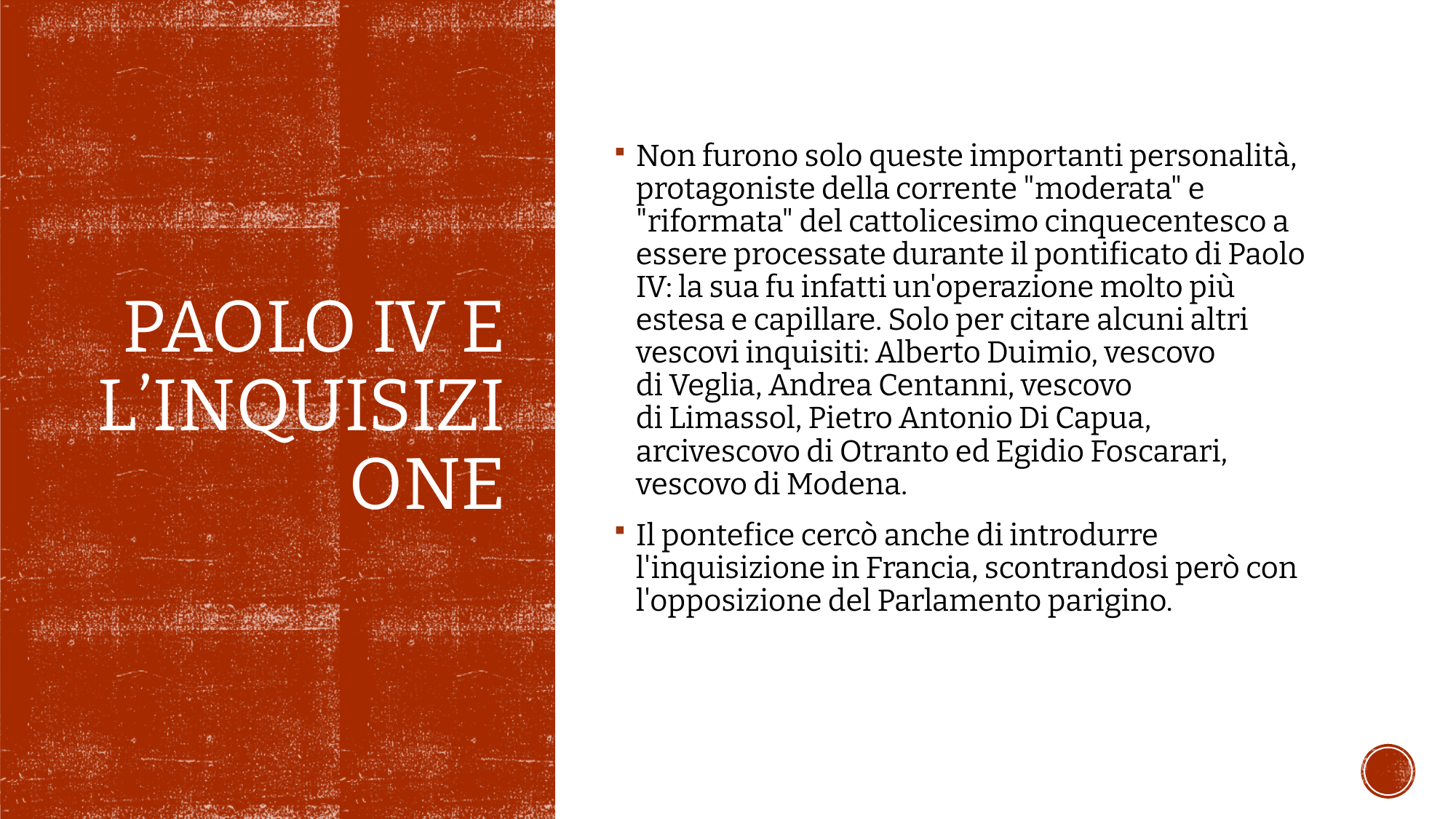

Non furono solo queste importanti personalità, protagoniste della corrente "moderata" e "riformata" del cattolicesimo cinquecentesco a essere processate durante il pontificato di Paolo IV: la sua fu infatti un'operazione molto più estesa e capillare. Solo per citare alcuni altri vescovi inquisiti: Alberto Duimio, vescovo di Veglia, Andrea Centanni, vescovo di Limassol, Pietro Antonio Di Capua, arcivescovo di Otranto ed Egidio Foscarari, vescovo di Modena.
Il pontefice cercò anche di introdurre l'inquisizione in Francia, scontrandosi però con l'opposizione del Parlamento parigino.

# Paolo IV e l’INquisizione